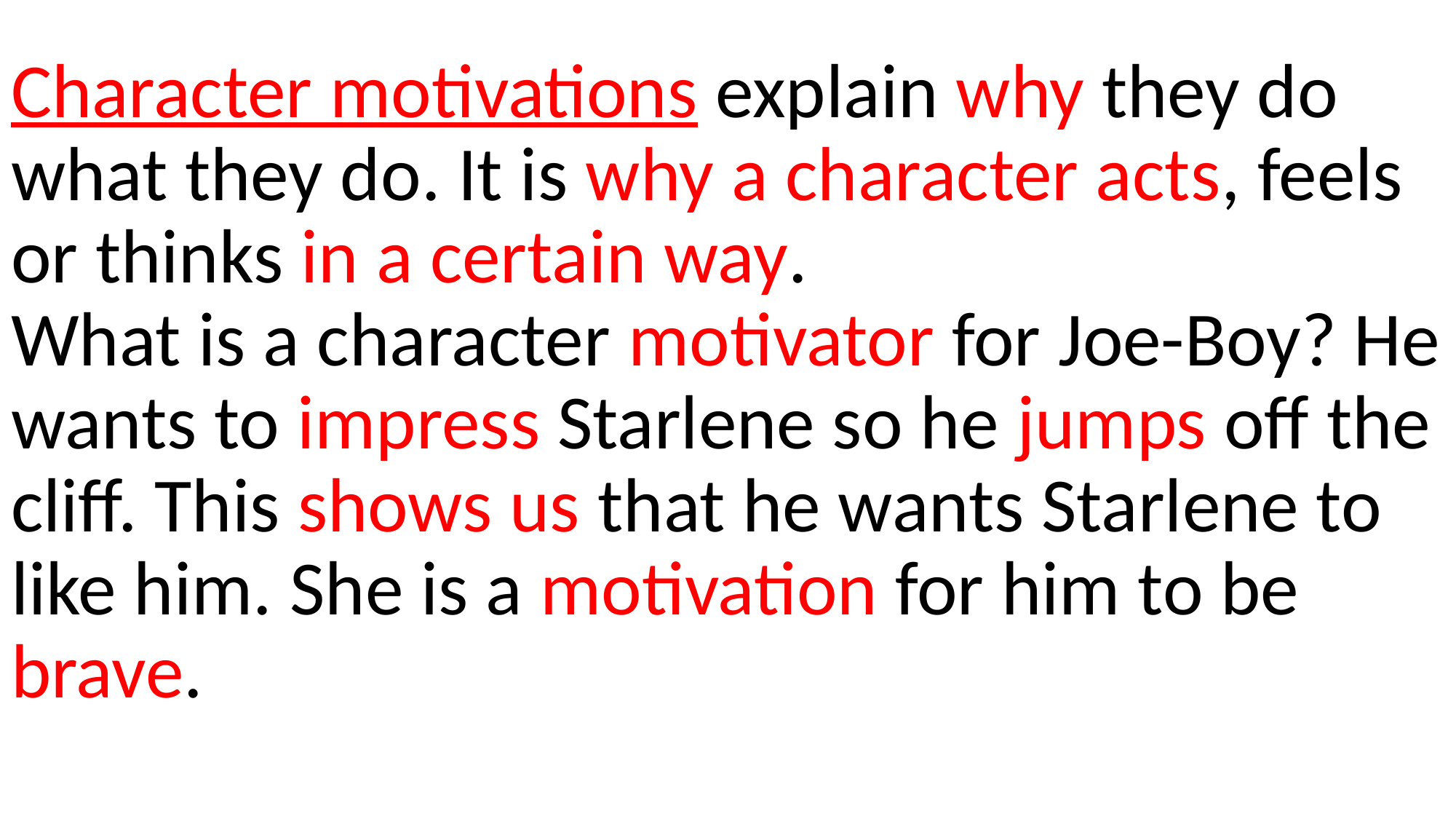

# Character motivations explain why they do what they do. It is why a character acts, feels or thinks in a certain way. What is a character motivator for Joe-Boy? He wants to impress Starlene so he jumps off the cliff. This shows us that he wants Starlene to like him. She is a motivation for him to be brave.